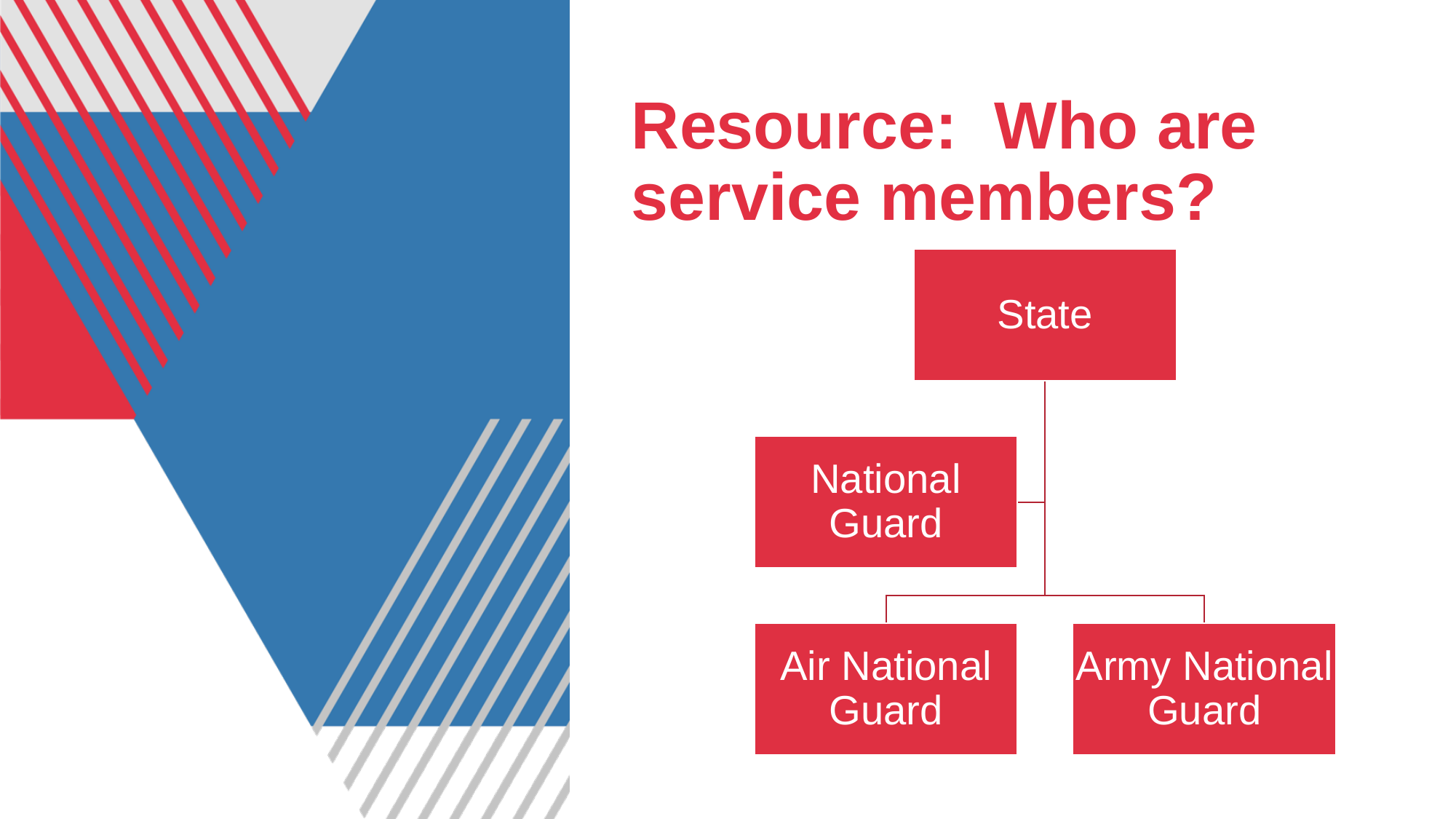

# Resource:  Who are service members?

State

National Guard

Air National Guard

Army National Guard